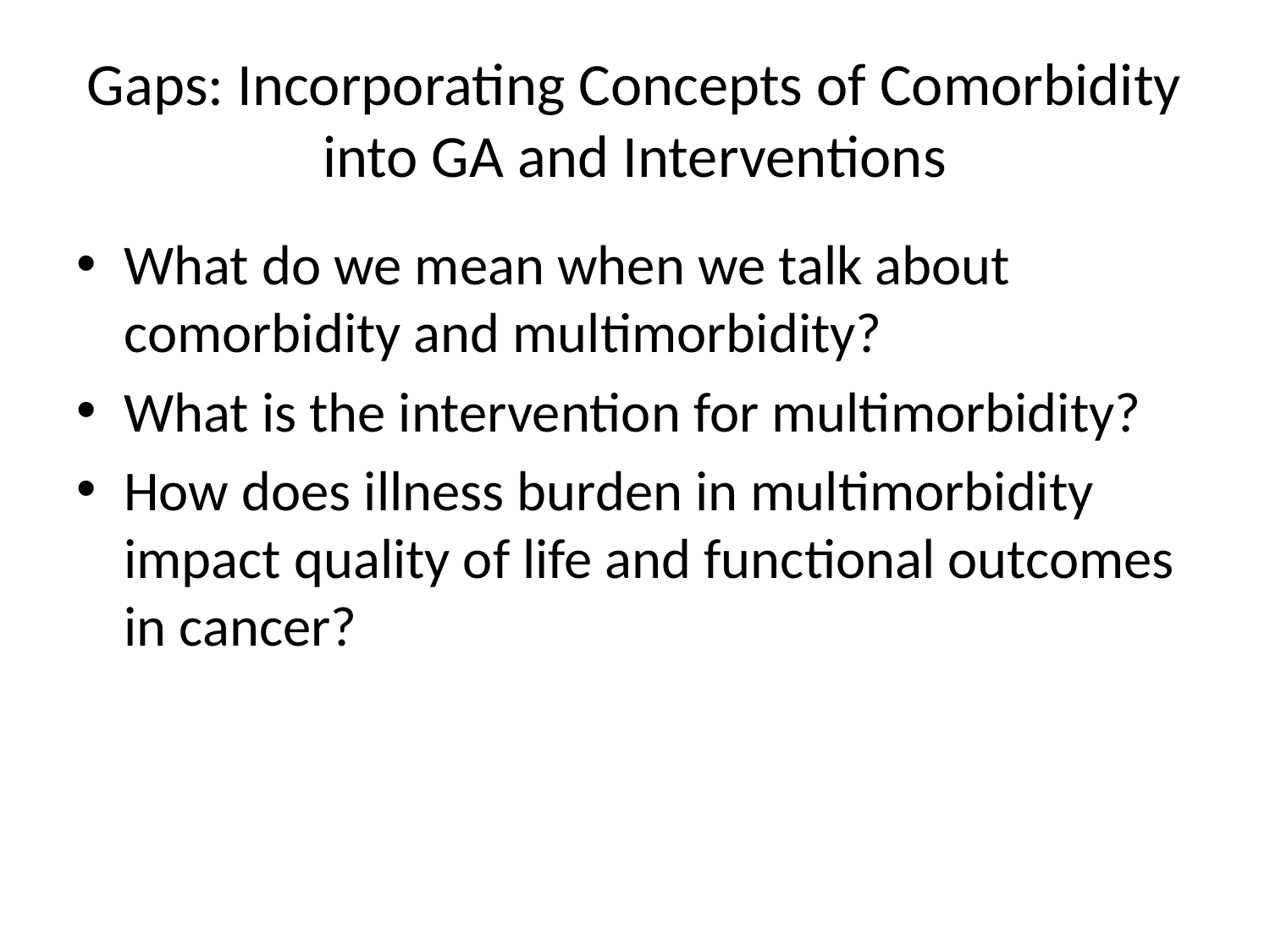

# Gaps: Incorporating Concepts of Comorbidity into GA and Interventions
What do we mean when we talk about comorbidity and multimorbidity?
What is the intervention for multimorbidity?
How does illness burden in multimorbidity impact quality of life and functional outcomes in cancer?